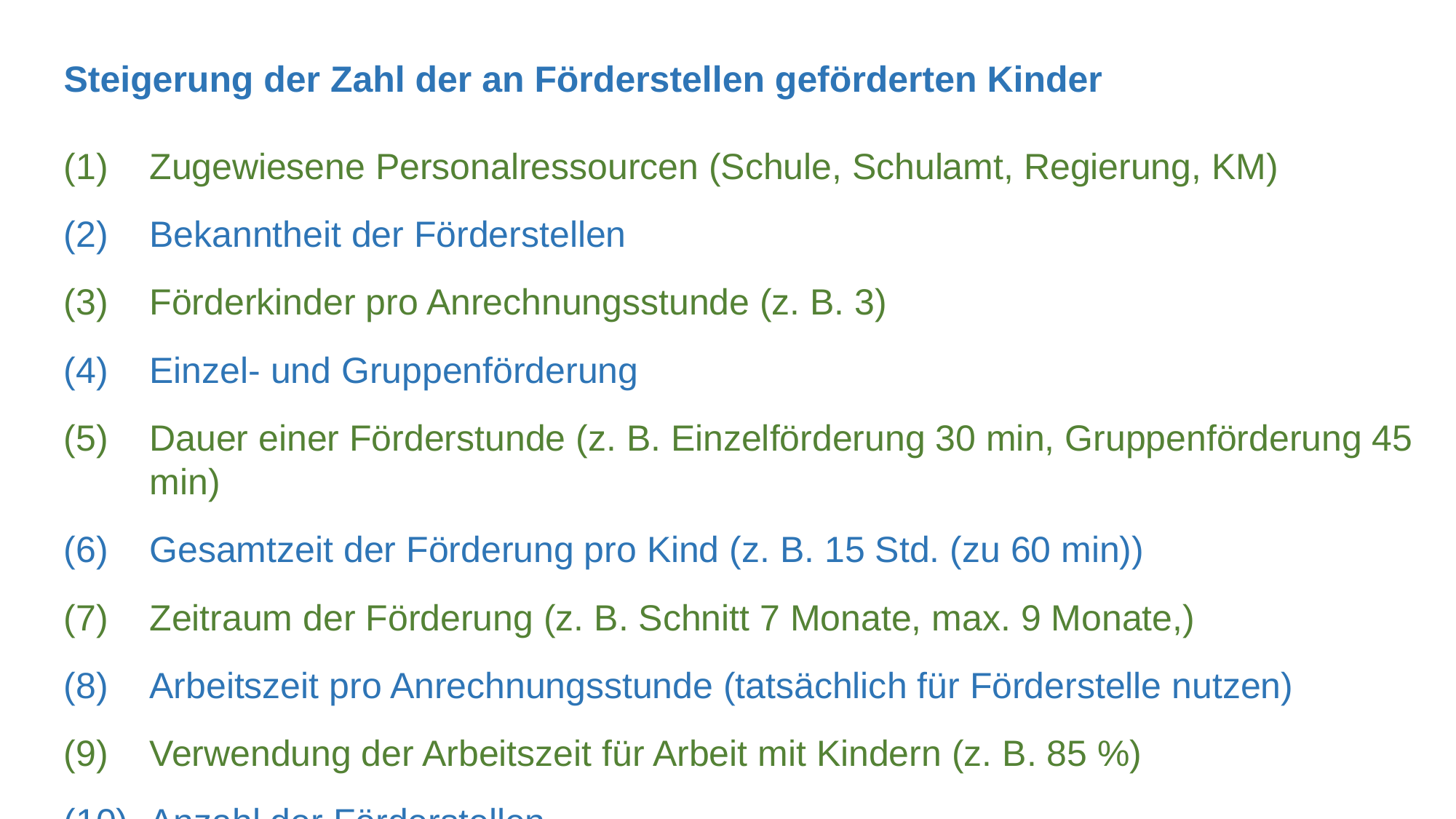

Steigerung der Zahl der an Förderstellen geförderten Kinder

Zugewiesene Personalressourcen (Schule, Schulamt, Regierung, KM)
Bekanntheit der Förderstellen
Förderkinder pro Anrechnungsstunde (z. B. 3)
Einzel- und Gruppenförderung
Dauer einer Förderstunde (z. B. Einzelförderung 30 min, Gruppenförderung 45 min)
Gesamtzeit der Förderung pro Kind (z. B. 15 Std. (zu 60 min))
Zeitraum der Förderung (z. B. Schnitt 7 Monate, max. 9 Monate,)
Arbeitszeit pro Anrechnungsstunde (tatsächlich für Förderstelle nutzen)
Verwendung der Arbeitszeit für Arbeit mit Kindern (z. B. 85 %)
Anzahl der Förderstellen